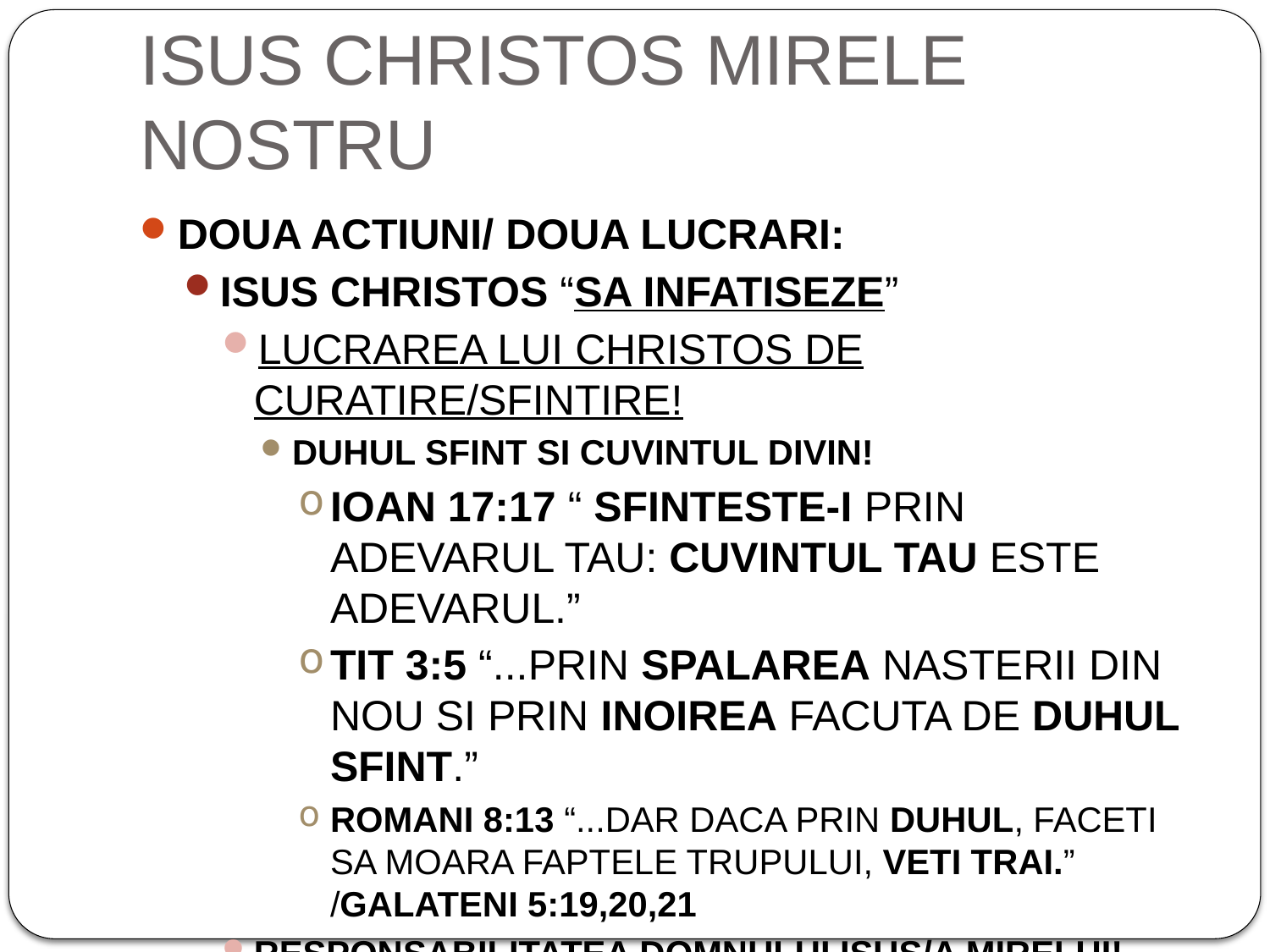

# ISUS CHRISTOS MIRELE NOSTRU
DOUA ACTIUNI/ DOUA LUCRARI:
ISUS CHRISTOS “SA INFATISEZE”
LUCRAREA LUI CHRISTOS DE CURATIRE/SFINTIRE!
DUHUL SFINT SI CUVINTUL DIVIN!
IOAN 17:17 “ SFINTESTE-I PRIN ADEVARUL TAU: CUVINTUL TAU ESTE ADEVARUL.”
TIT 3:5 “...PRIN SPALAREA NASTERII DIN NOU SI PRIN INOIREA FACUTA DE DUHUL SFINT.”
ROMANI 8:13 “...DAR DACA PRIN DUHUL, FACETI SA MOARA FAPTELE TRUPULUI, VETI TRAI.” /GALATENI 5:19,20,21
RESPONSABILITATEA DOMNULUI ISUS/A MIRELUI!